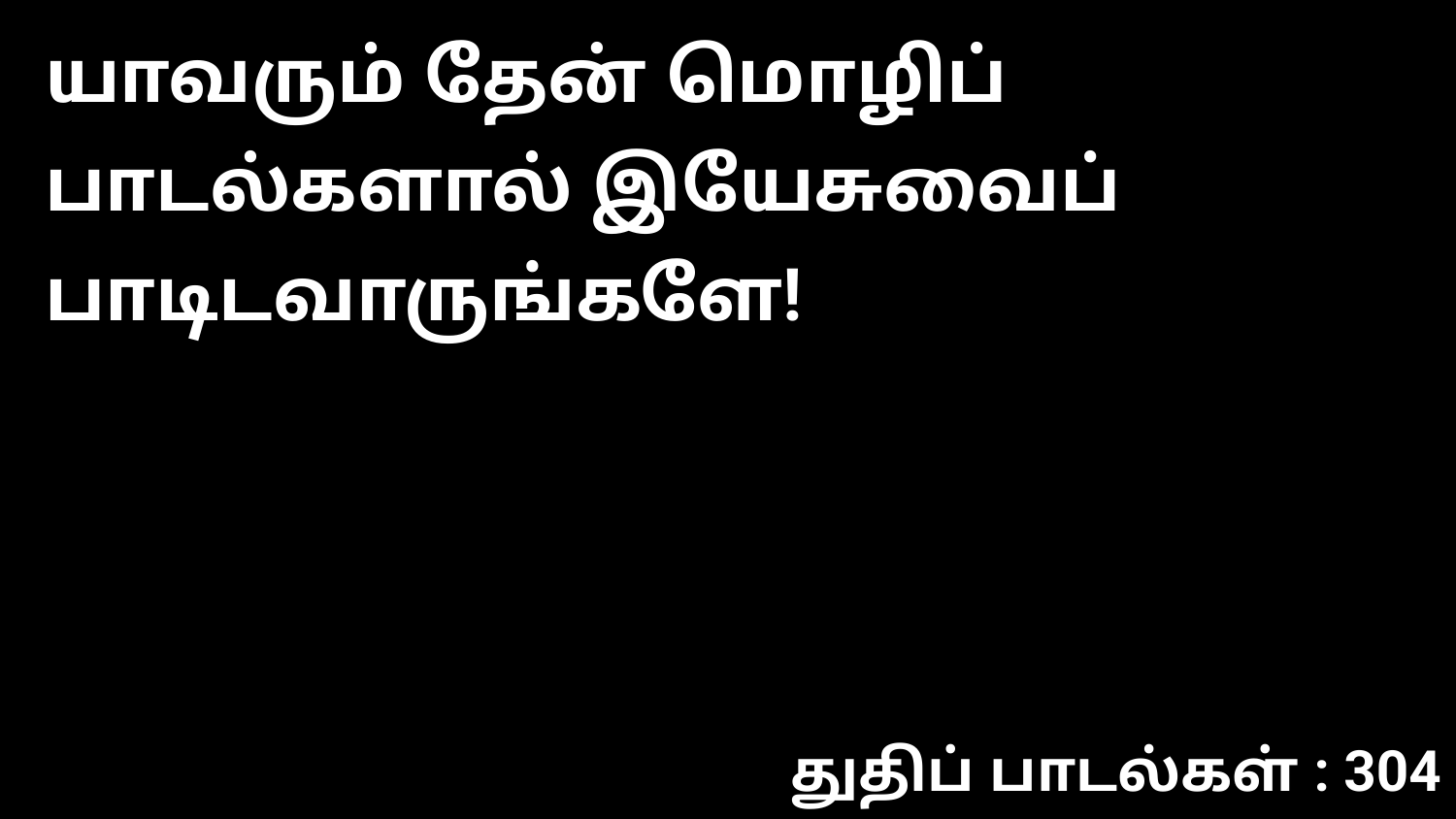

யாவரும் தேன் மொழிப் பாடல்களால் இயேசுவைப் பாடிடவாருங்களே!
துதிப் பாடல்கள் : 304